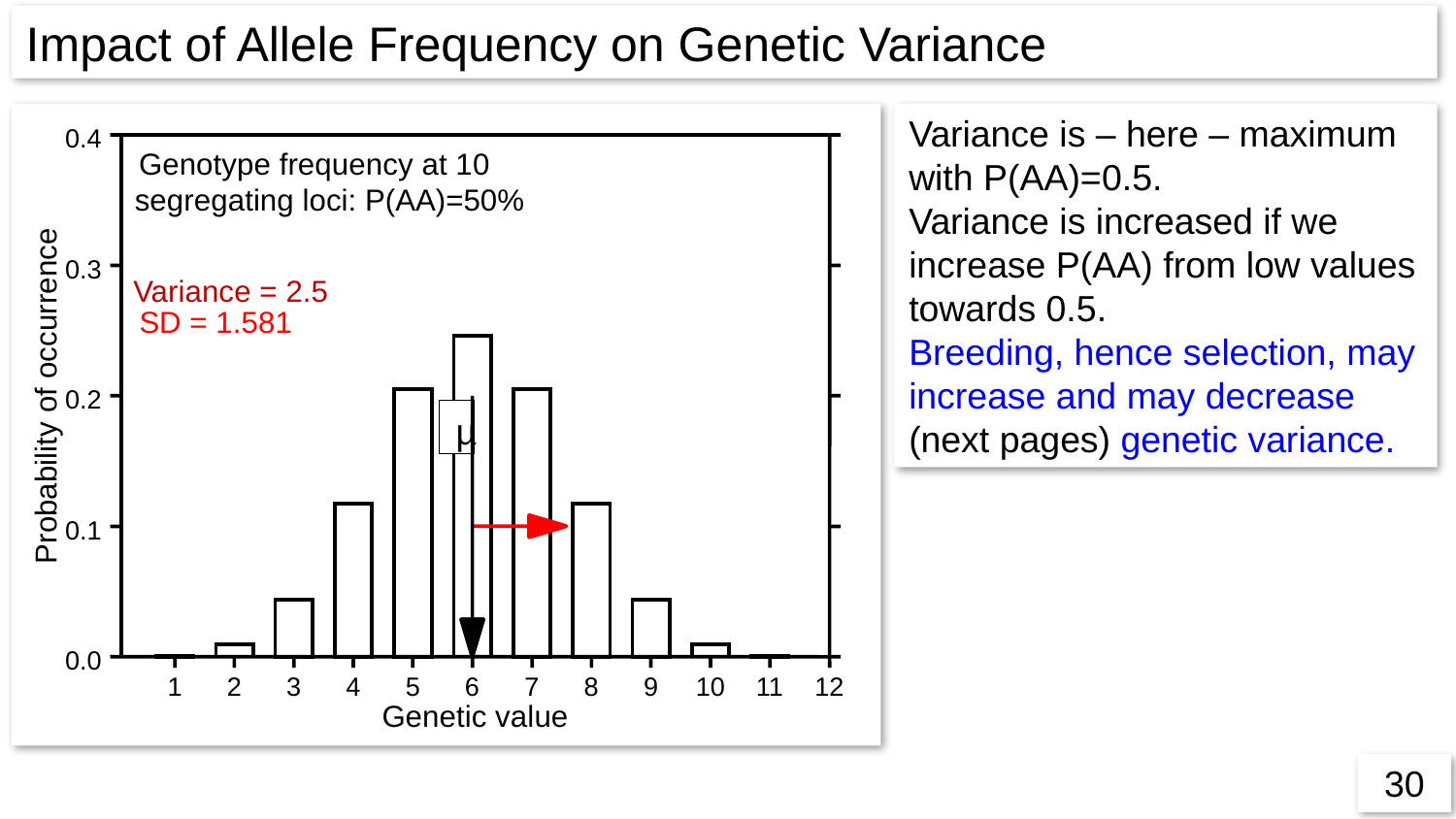

Impact of Allele Frequency on Genetic Variance
Variance is – here – maximum with P(AA)=0.5.
Variance is increased if we increase P(AA) from low values towards 0.5.
Breeding, hence selection, may increase and may decrease (next pages) genetic variance.

0.4

Genotype frequency at 10
segregating loci: P(AA)=50%
0.3

Variance = 2.5
SD = 1.581
Probability of occurrence
0.2

0.1

0.0

1
2
3
9
10
11
12

µ

4
5
6
7
8
Genetic value
30